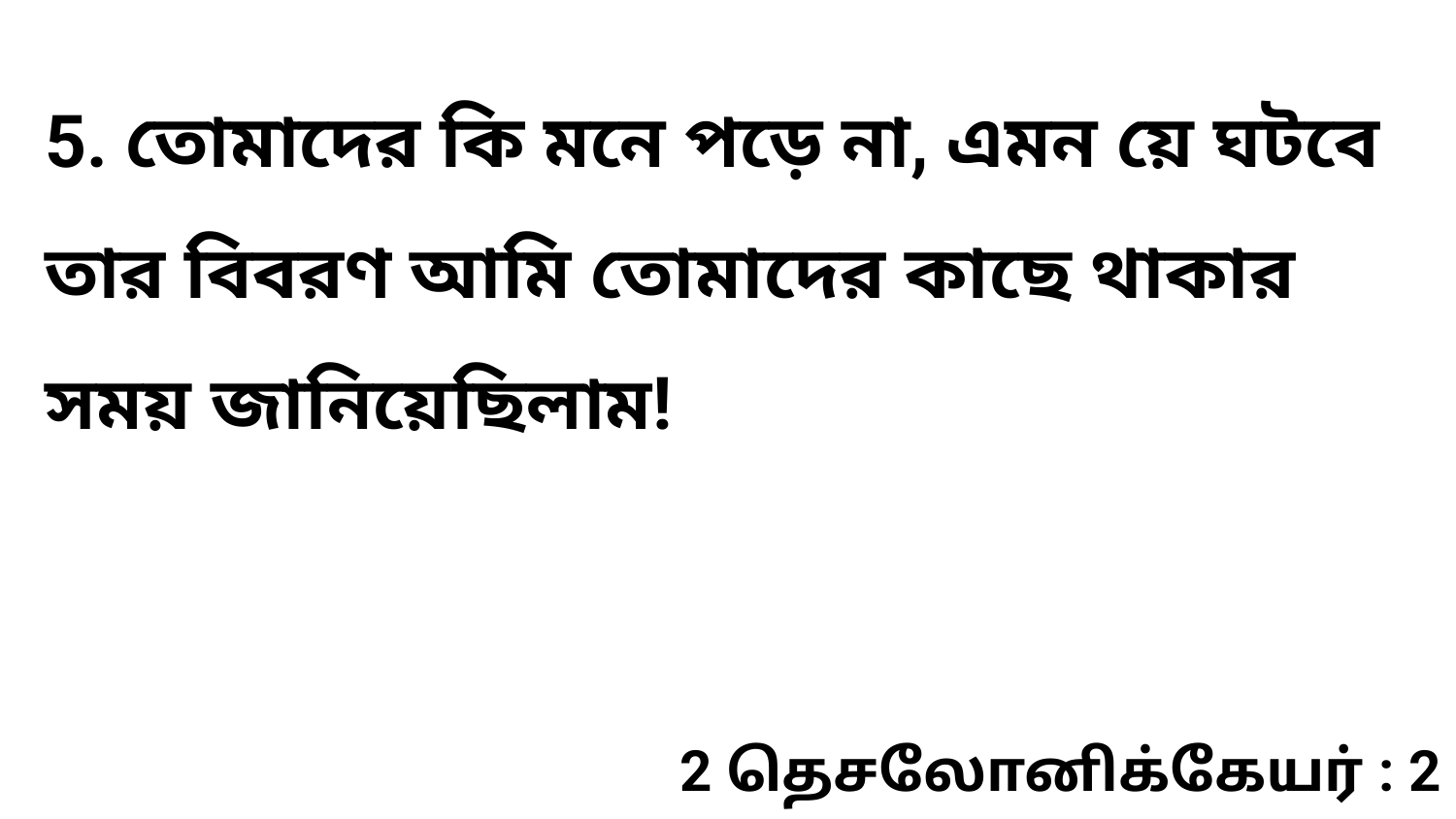

5. তোমাদের কি মনে পড়ে না, এমন য়ে ঘটবে তার বিবরণ আমি তোমাদের কাছে থাকার সময় জানিয়েছিলাম!
2 தெசலோனிக்கேயர் : 2